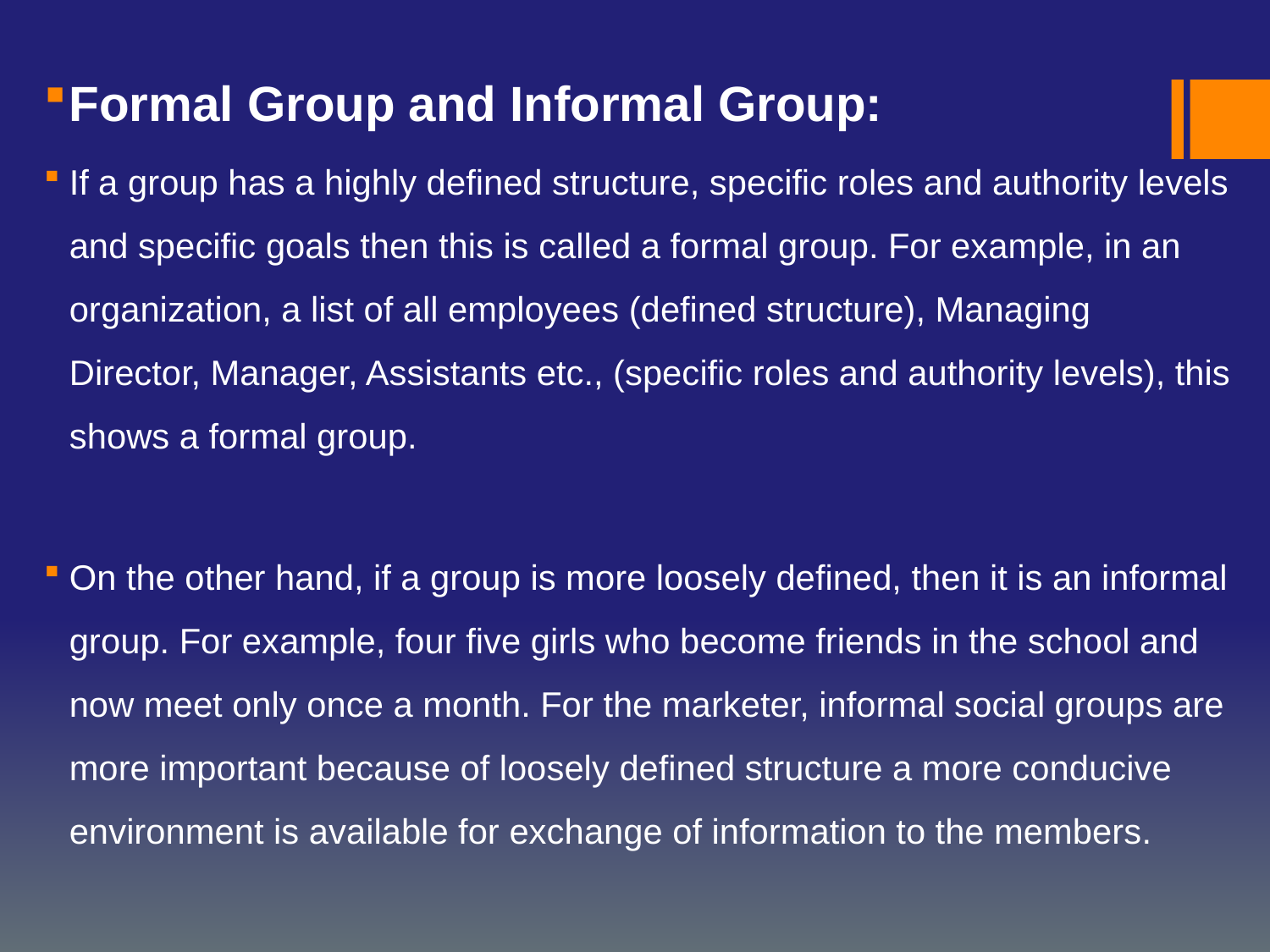

Formal Group and Informal Group:
If a group has a highly defined structure, specific roles and authority levels and specific goals then this is called a formal group. For example, in an organization, a list of all employees (defined structure), Managing Director, Manager, Assistants etc., (specific roles and authority levels), this shows a formal group.

On the other hand, if a group is more loosely defined, then it is an informal group. For example, four five girls who become friends in the school and now meet only once a month. For the marketer, informal social groups are more important because of loosely defined structure a more conducive environment is available for exchange of information to the members.